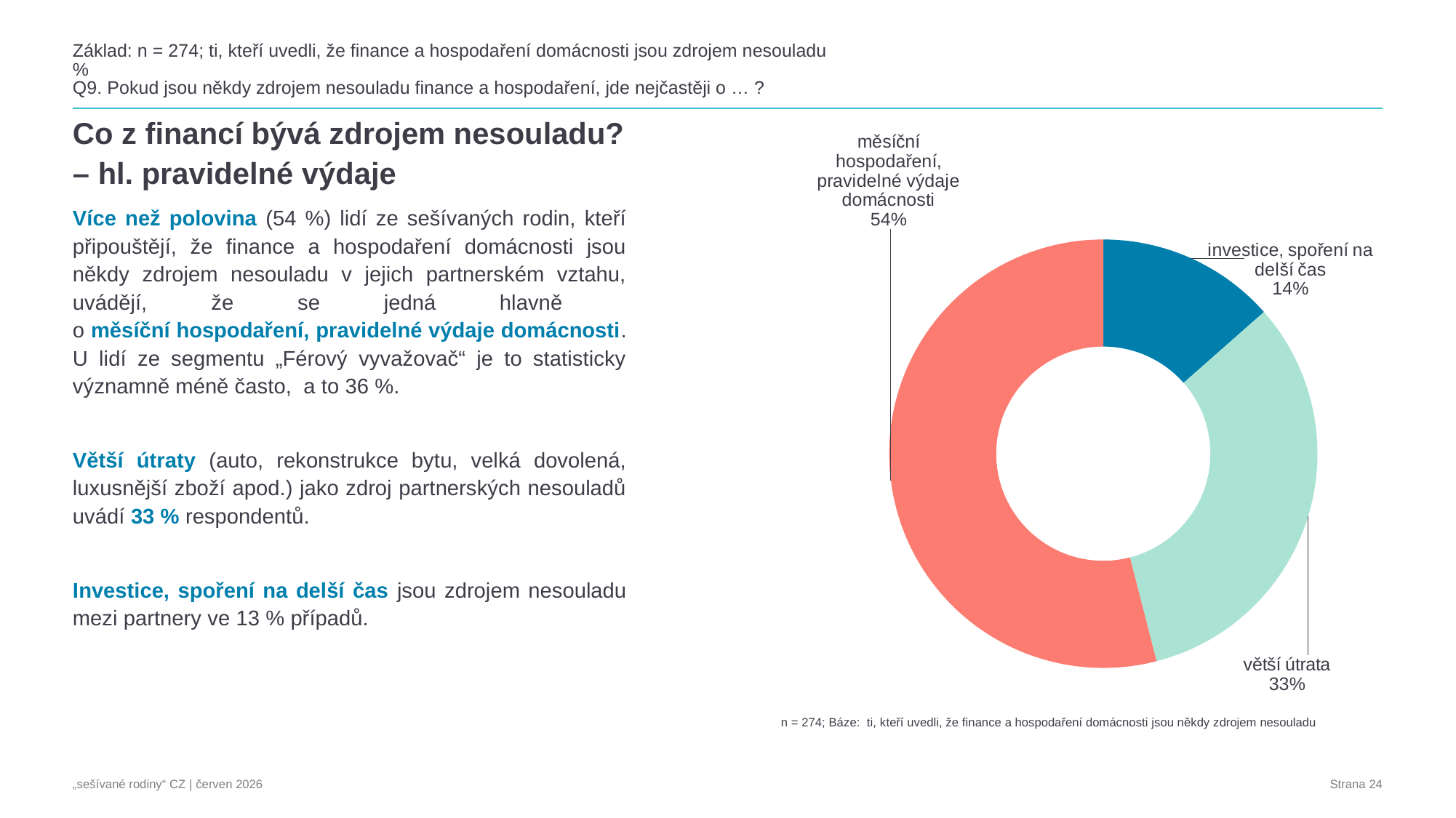

# Základ: n = 274; ti, kteří uvedli, že finance a hospodaření domácnosti jsou zdrojem nesouladu % Q9. Pokud jsou někdy zdrojem nesouladu finance a hospodaření, jde nejčastěji o … ?

### Chart

| Category | Prodej |
|---|---|
| investice, spoření na delší čas | 0.135 |
| větší útrata | 0.325 |
| měsíční hospodaření, pravidelné výdaje domácnosti | 0.54 |
Co z financí bývá zdrojem nesouladu? – hl. pravidelné výdaje
Více než polovina (54 %) lidí ze sešívaných rodin, kteří připouštějí, že finance a hospodaření domácnosti jsou někdy zdrojem nesouladu v jejich partnerském vztahu, uvádějí, že se jedná hlavně
o měsíční hospodaření, pravidelné výdaje domácnosti. U lidí ze segmentu „Férový vyvažovač“ je to statisticky významně méně často,  a to 36 %.

Větší útraty (auto, rekonstrukce bytu, velká dovolená, luxusnější zboží apod.) jako zdroj partnerských nesouladů uvádí 33 % respondentů.

Investice, spoření na delší čas jsou zdrojem nesouladu mezi partnery ve 13 % případů.

n = 274; Báze:  ti, kteří uvedli, že finance a hospodaření domácnosti jsou někdy zdrojem nesouladu